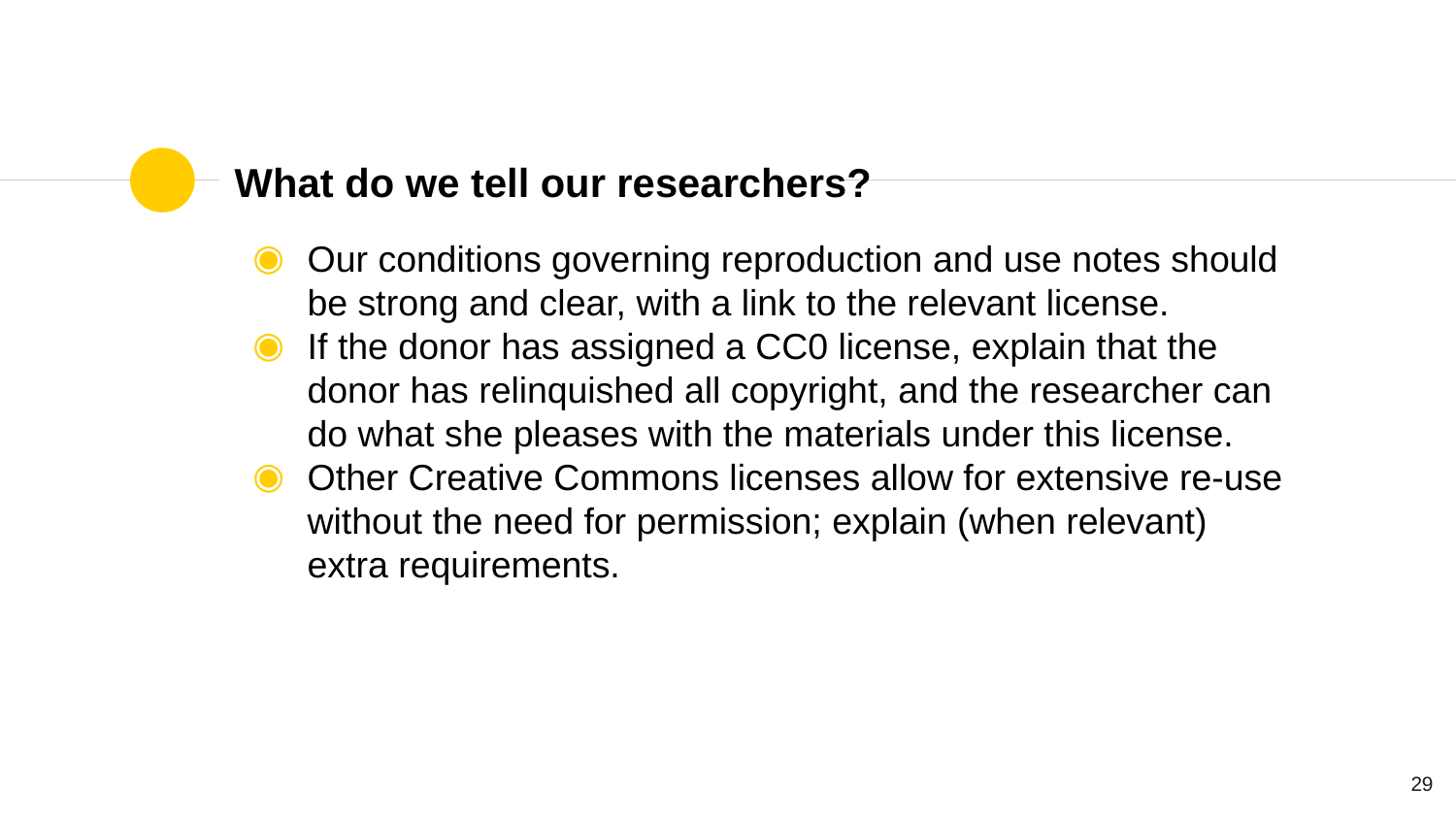

# What do we tell our researchers?
Our conditions governing reproduction and use notes should be strong and clear, with a link to the relevant license.
If the donor has assigned a CC0 license, explain that the donor has relinquished all copyright, and the researcher can do what she pleases with the materials under this license.
Other Creative Commons licenses allow for extensive re-use without the need for permission; explain (when relevant) extra requirements.
29